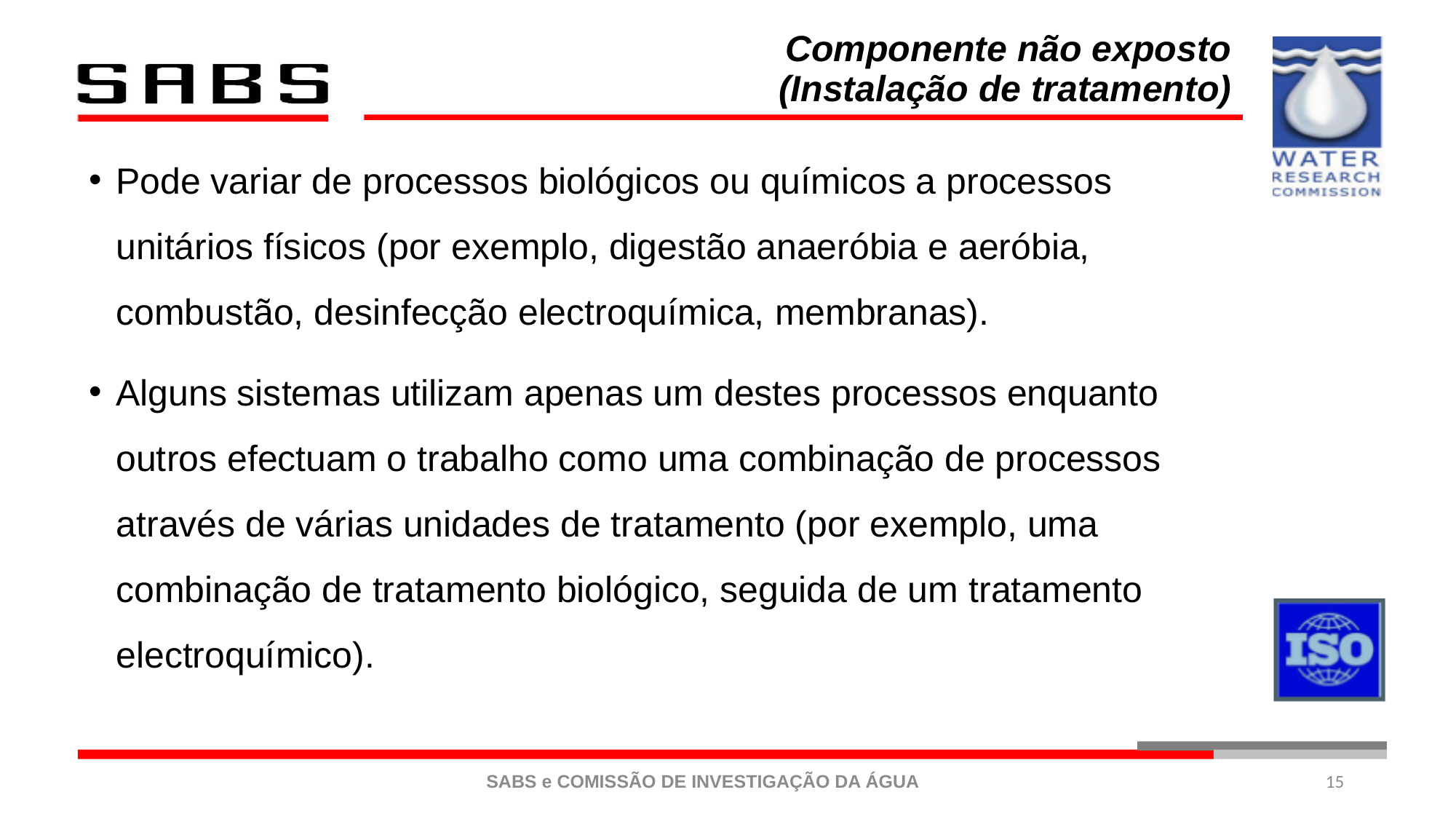

Componente não exposto (Instalação de tratamento)
Pode variar de processos biológicos ou químicos a processos unitários físicos (por exemplo, digestão anaeróbia e aeróbia, combustão, desinfecção electroquímica, membranas).
Alguns sistemas utilizam apenas um destes processos enquanto outros efectuam o trabalho como uma combinação de processos através de várias unidades de tratamento (por exemplo, uma combinação de tratamento biológico, seguida de um tratamento electroquímico).
15